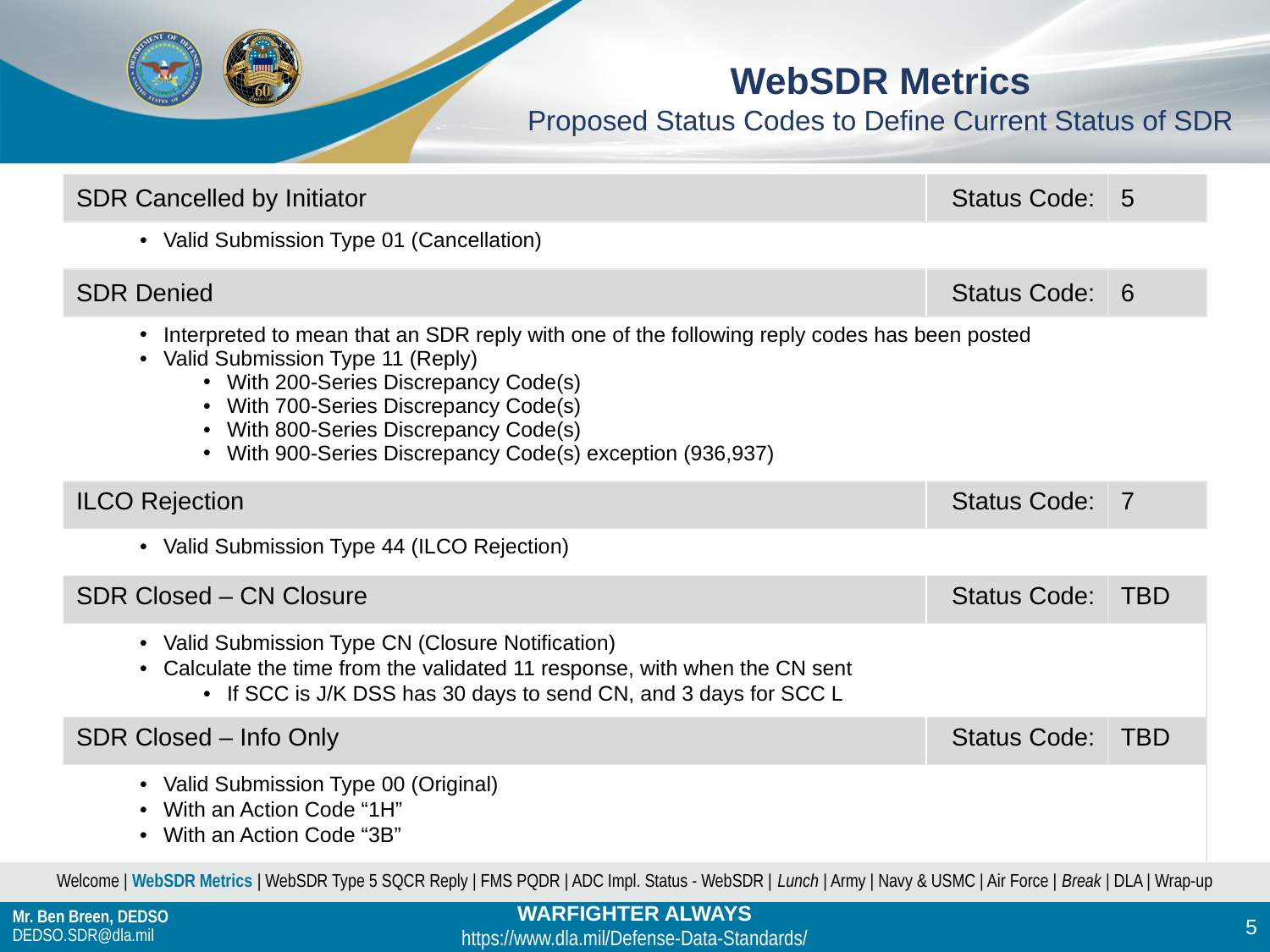

# WebSDR Metrics Proposed Status Codes to Define Current Status of SDR
| SDR Cancelled by Initiator | Status Code: | 5 |
| --- | --- | --- |
| Valid Submission Type 01 (Cancellation) |  |  |
| SDR Denied | Status Code: | 6 |
| Interpreted to mean that an SDR reply with one of the following reply codes has been posted Valid Submission Type 11 (Reply) With 200-Series Discrepancy Code(s) With 700-Series Discrepancy Code(s) With 800-Series Discrepancy Code(s) With 900-Series Discrepancy Code(s) exception (936,937) |  |  |
| ILCO Rejection | Status Code: | 7 |
| Valid Submission Type 44 (ILCO Rejection) |  |  |
| SDR Closed – CN Closure | Status Code: | TBD |
| Valid Submission Type CN (Closure Notification) Calculate the time from the validated 11 response, with when the CN sent If SCC is J/K DSS has 30 days to send CN, and 3 days for SCC L |  |  |
| SDR Closed – Info Only | Status Code: | TBD |
| Valid Submission Type 00 (Original) With an Action Code “1H” With an Action Code “3B” |  |  |

Welcome | WebSDR Metrics | WebSDR Type 5 SQCR Reply | FMS PQDR | ADC Impl. Status - WebSDR | Lunch | Army | Navy & USMC | Air Force | Break | DLA | Wrap-up
Mr. Ben Breen, DEDSO
DEDSO.SDR@dla.mil
5
https://www.dla.mil/Defense-Data-Standards/